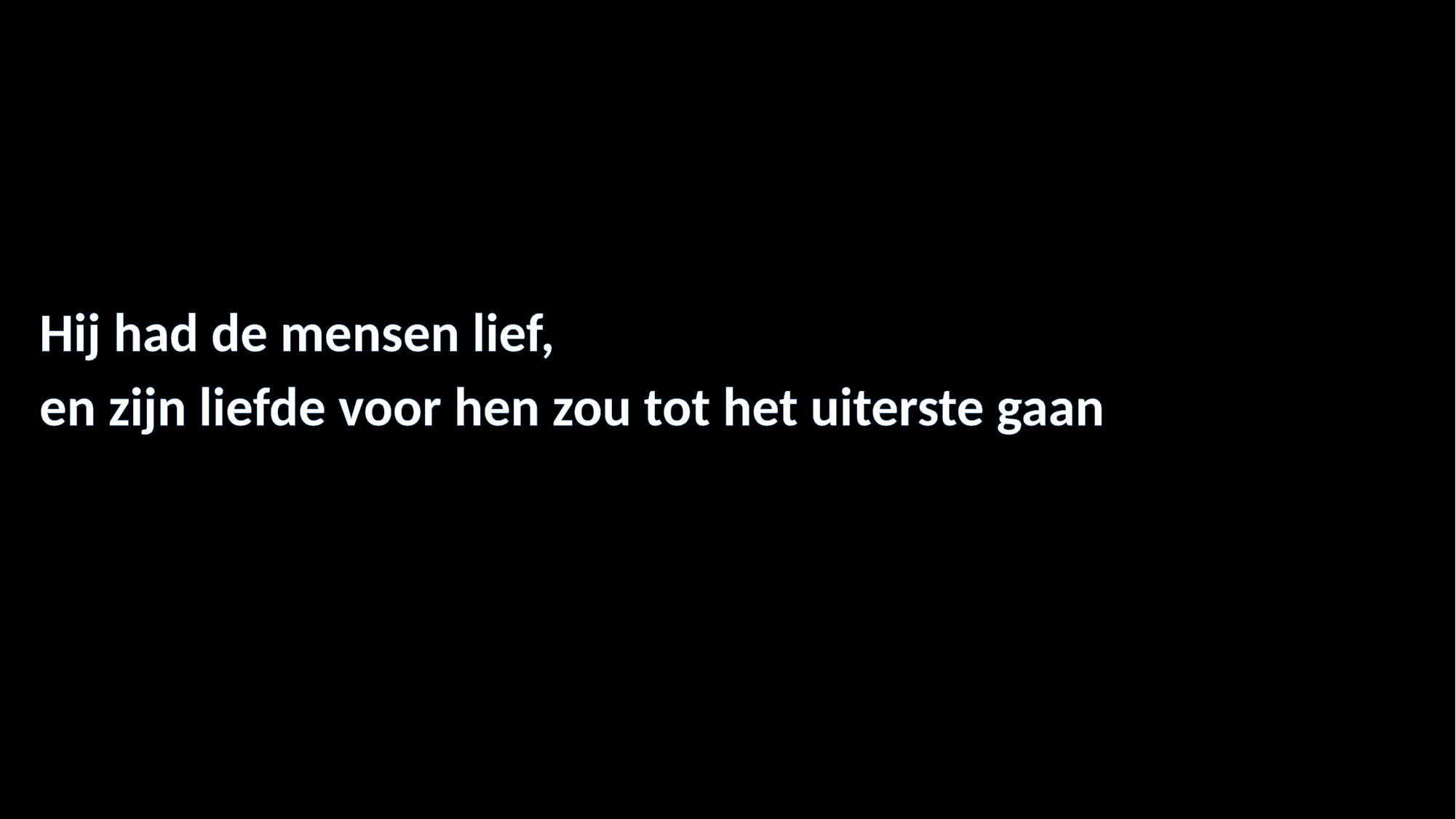

#

Hij had de mensen lief,
en zijn liefde voor hen zou tot het uiterste gaan